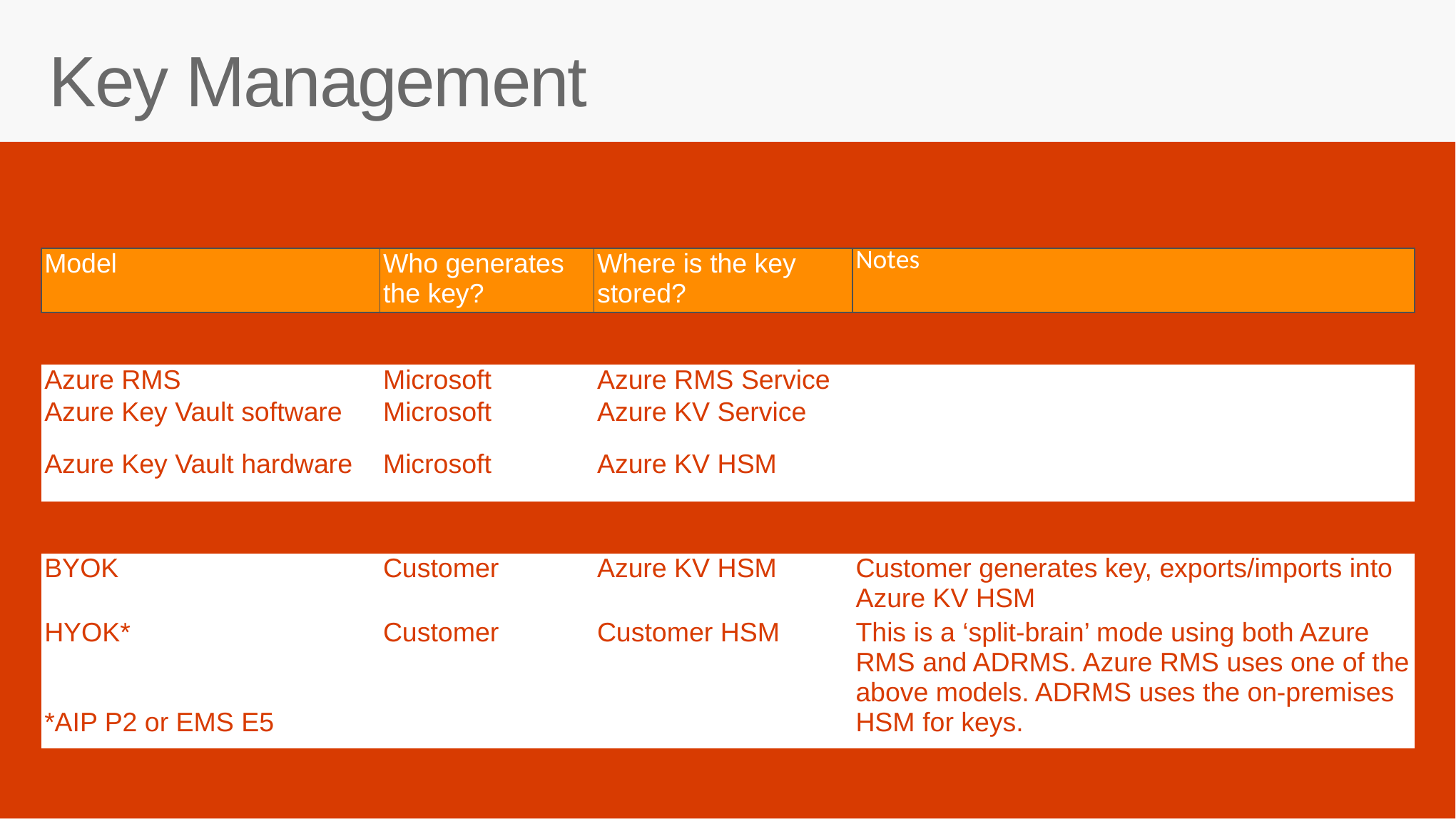

# Key Management
| Model | Who generates the key? | Where is the key stored? | Notes |
| --- | --- | --- | --- |
| Azure RMS | Microsoft | Azure RMS Service |  |
| --- | --- | --- | --- |
| Azure Key Vault software | Microsoft | Azure KV Service |  |
| Azure Key Vault hardware | Microsoft | Azure KV HSM |  |
| BYOK | Customer | Azure KV HSM | Customer generates key, exports/imports into Azure KV HSM |
| --- | --- | --- | --- |
| HYOK\* \*AIP P2 or EMS E5 | Customer | Customer HSM | This is a ‘split-brain’ mode using both Azure RMS and ADRMS. Azure RMS uses one of the above models. ADRMS uses the on-premises HSM for keys. |